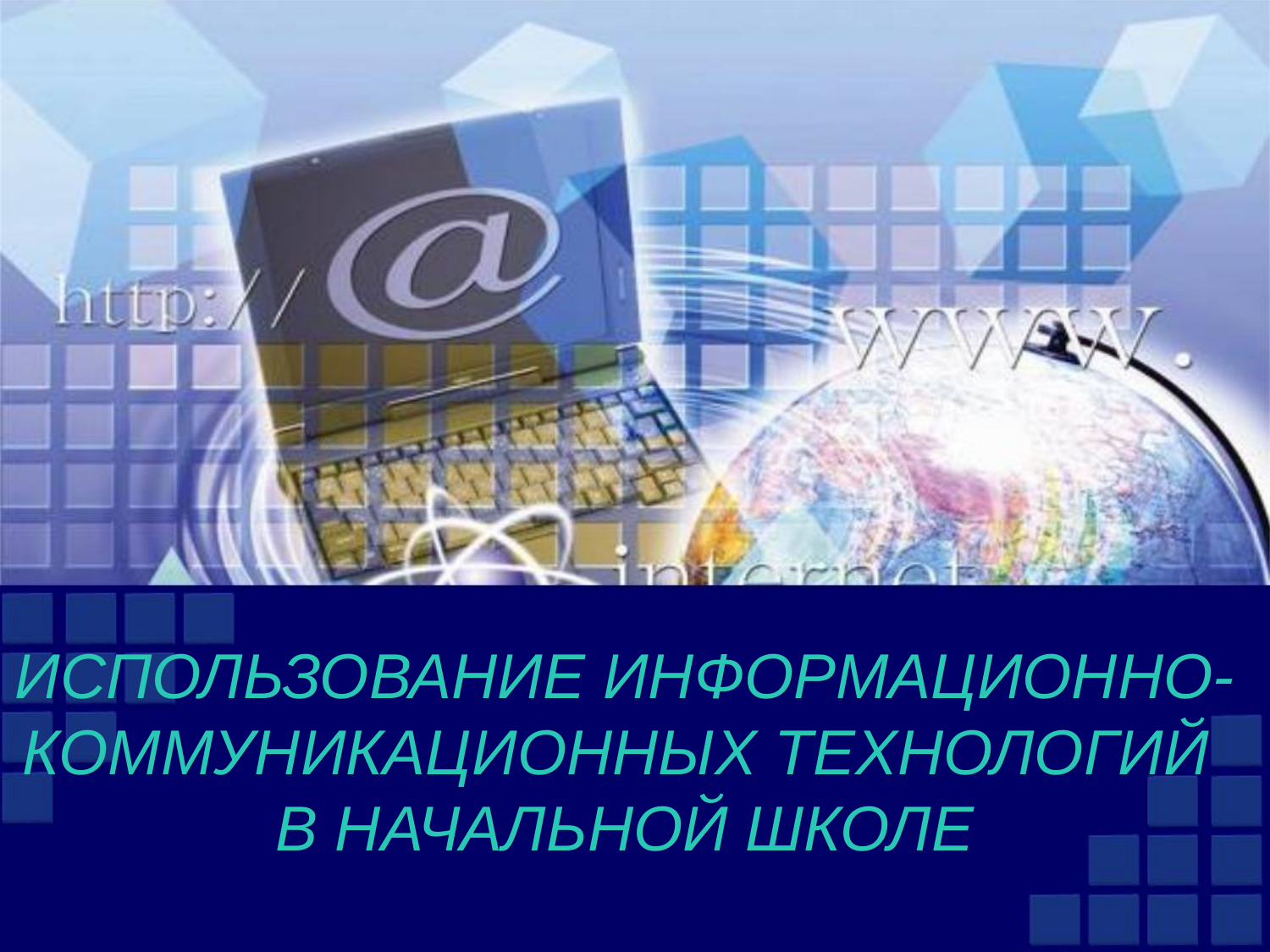

# Использование информационно-коммуникационных технологий в начальной школе